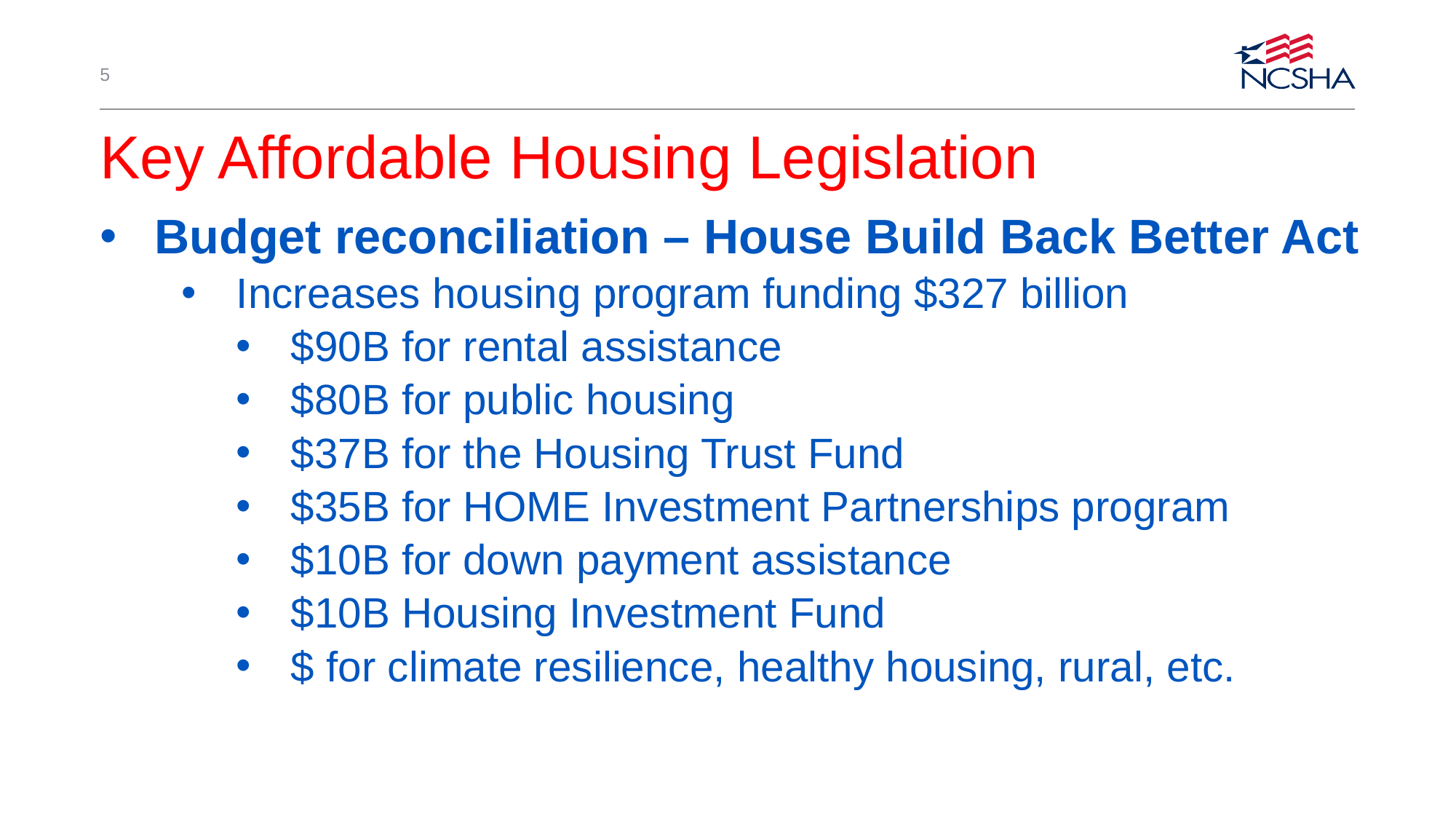

5
# Key Affordable Housing Legislation
Budget reconciliation – House Build Back Better Act
Increases housing program funding $327 billion
$90B for rental assistance
$80B for public housing
$37B for the Housing Trust Fund
$35B for HOME Investment Partnerships program
$10B for down payment assistance
$10B Housing Investment Fund
$ for climate resilience, healthy housing, rural, etc.